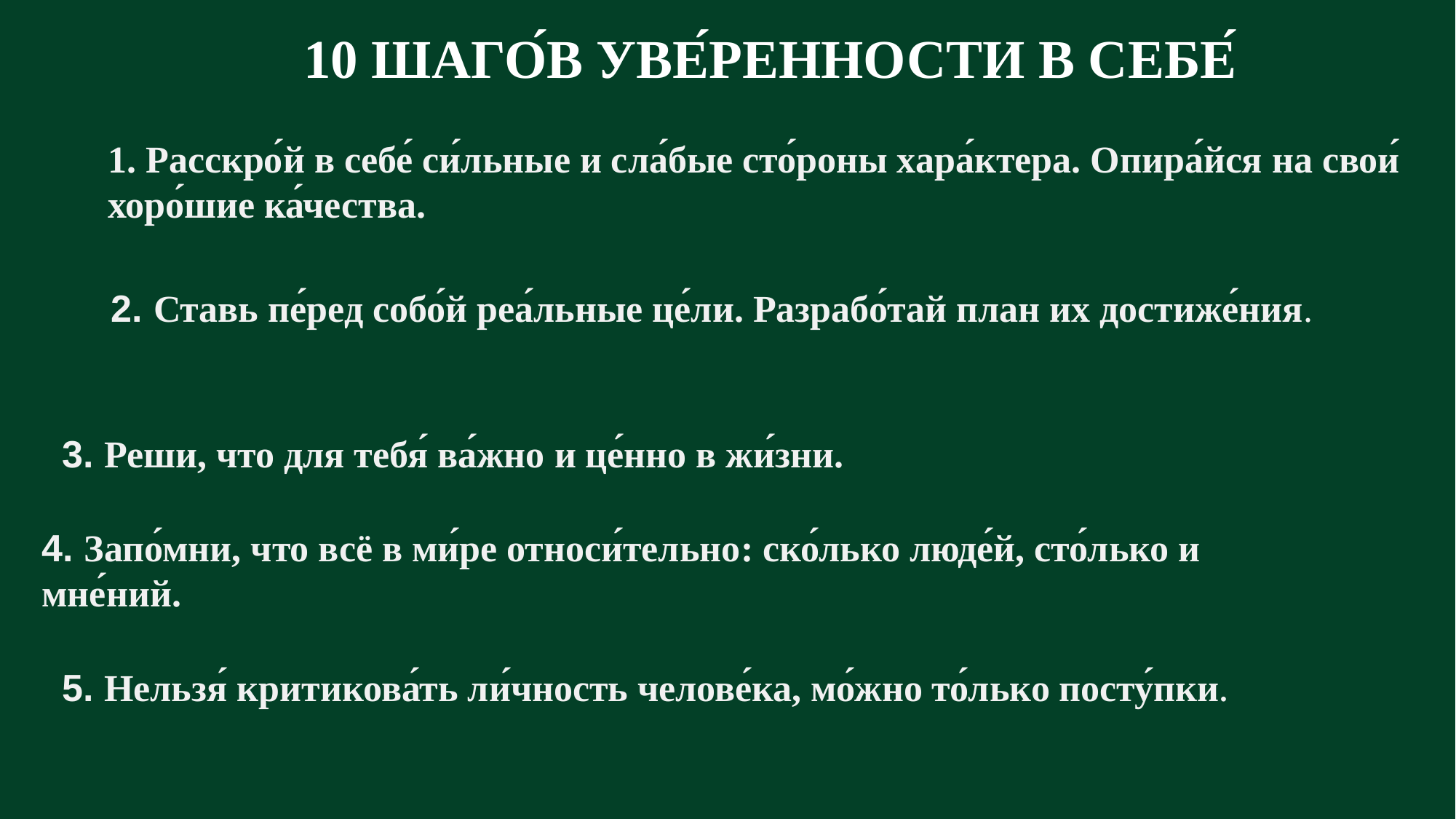

10 ШАГО́В УВЕ́РЕННОСТИ В СЕБЕ́
1. Расскро́й в себе́ си́льные и сла́бые сто́роны хара́ктера. Опира́йся на свои́ хоро́шие ка́чества.
2. Ставь пе́ред собо́й реа́льные це́ли. Разрабо́тай план их достиже́ния.
3. Реши, что для тебя́ ва́жно и це́нно в жи́зни.
4. Запо́мни, что всё в ми́ре относи́тельно: ско́лько люде́й, сто́лько и мне́ний.
5. Нельзя́ критикова́ть ли́чность челове́ка, мо́жно то́лько посту́пки.